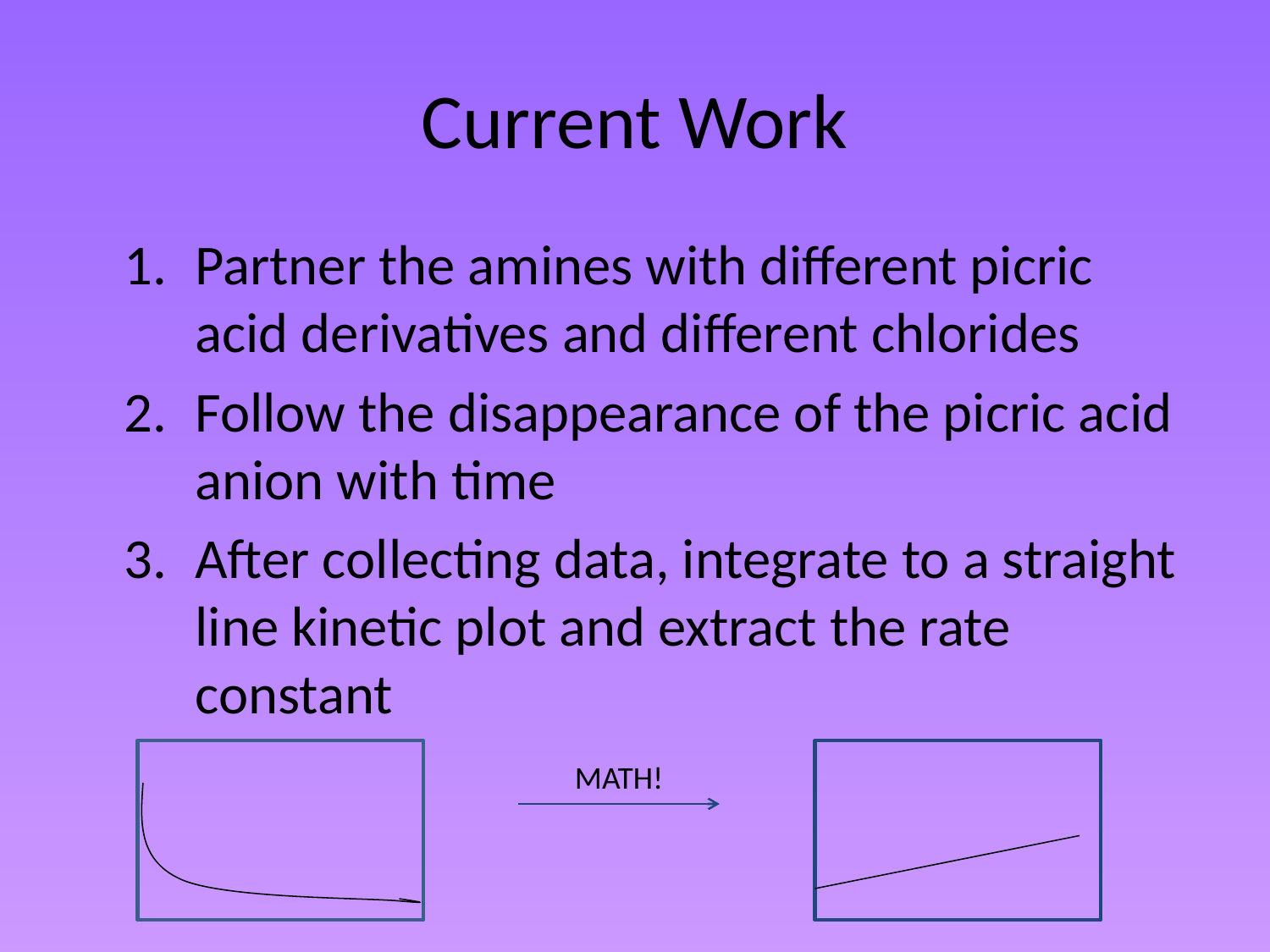

# Current Work
Partner the amines with different picric acid derivatives and different chlorides
Follow the disappearance of the picric acid anion with time
After collecting data, integrate to a straight line kinetic plot and extract the rate constant

MATH!